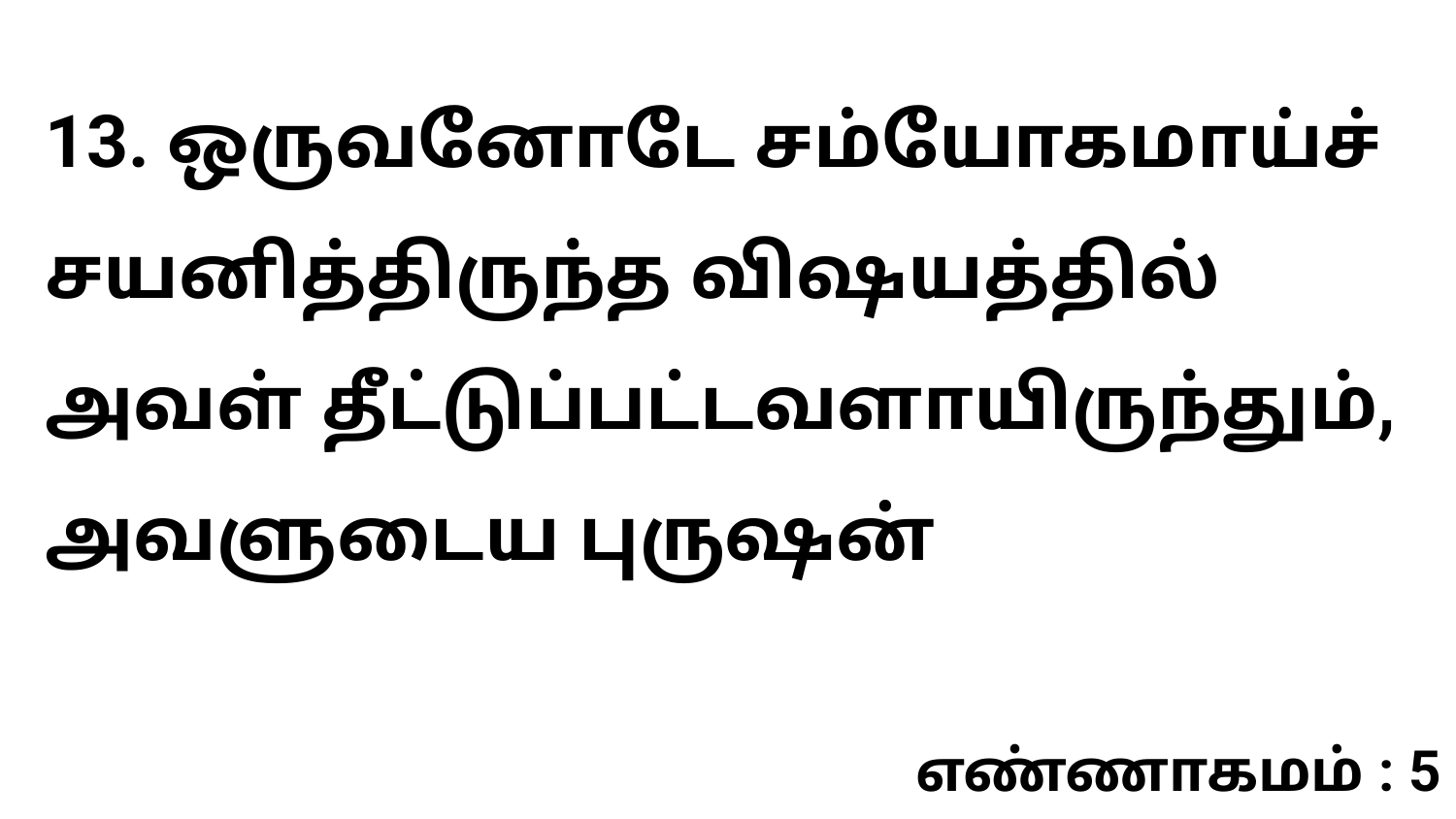

13. ஒருவனோடே சம்யோகமாய்ச் சயனித்திருந்த விஷயத்தில் அவள் தீட்டுப்பட்டவளாயிருந்தும், அவளுடைய புருஷன்
எண்ணாகமம் : 5